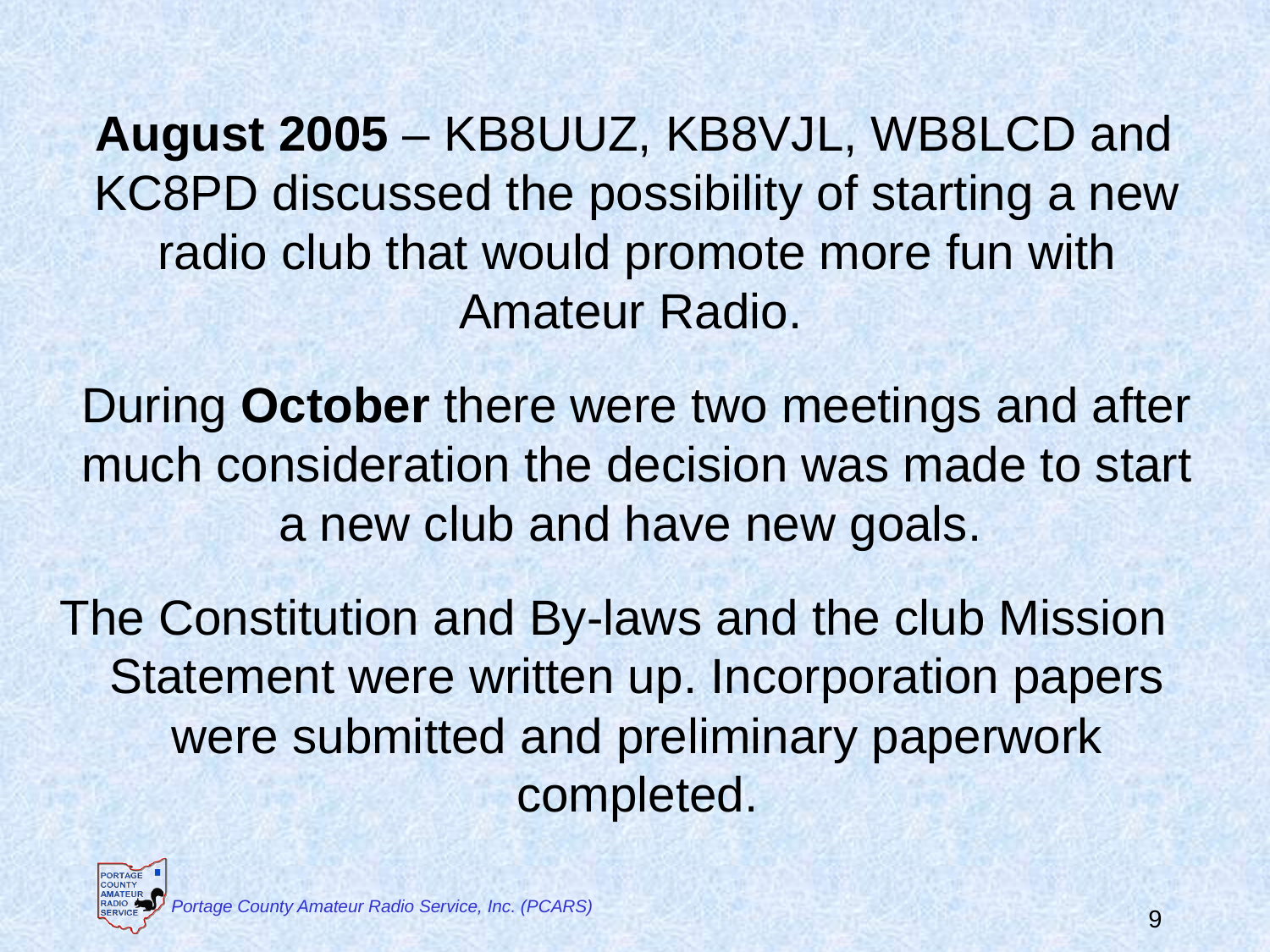

August 2005 – KB8UUZ, KB8VJL, WB8LCD and KC8PD discussed the possibility of starting a new radio club that would promote more fun with Amateur Radio.

    During October there were two meetings and after much consideration the decision was made to start a new club and have new goals.

The Constitution and By-laws and the club Mission Statement were written up. Incorporation papers were submitted and preliminary paperwork completed.

             Portage County Amateur Radio Service, Inc. (PCARS)

9